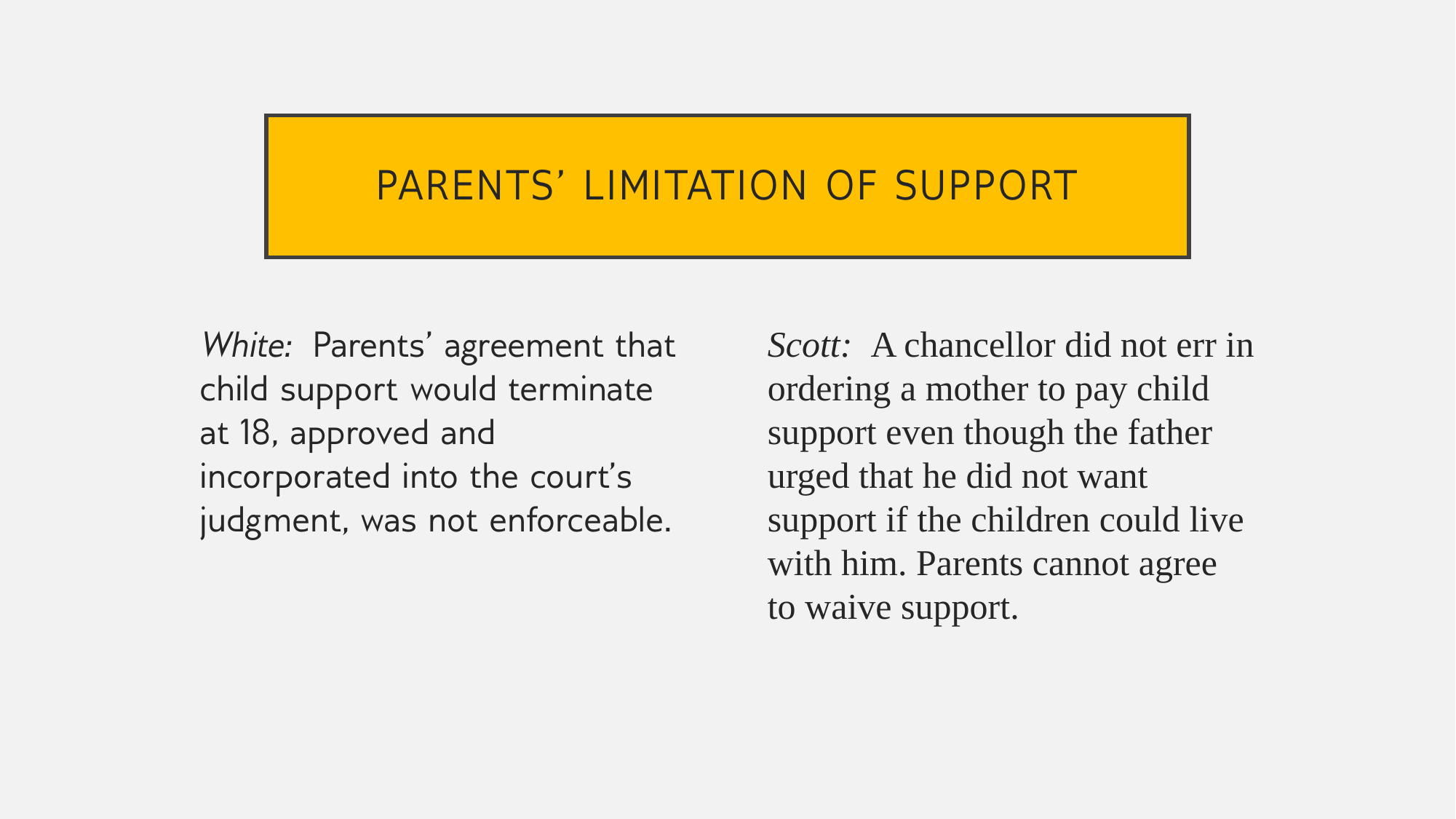

# Parents’ limitation of support
White:  Parents’ agreement that child support would terminate at 18, approved and incorporated into the court’s judgment, was not enforceable.
Scott:  A chancellor did not err in ordering a mother to pay child support even though the father urged that he did not want support if the children could live with him. Parents cannot agree to waive support.